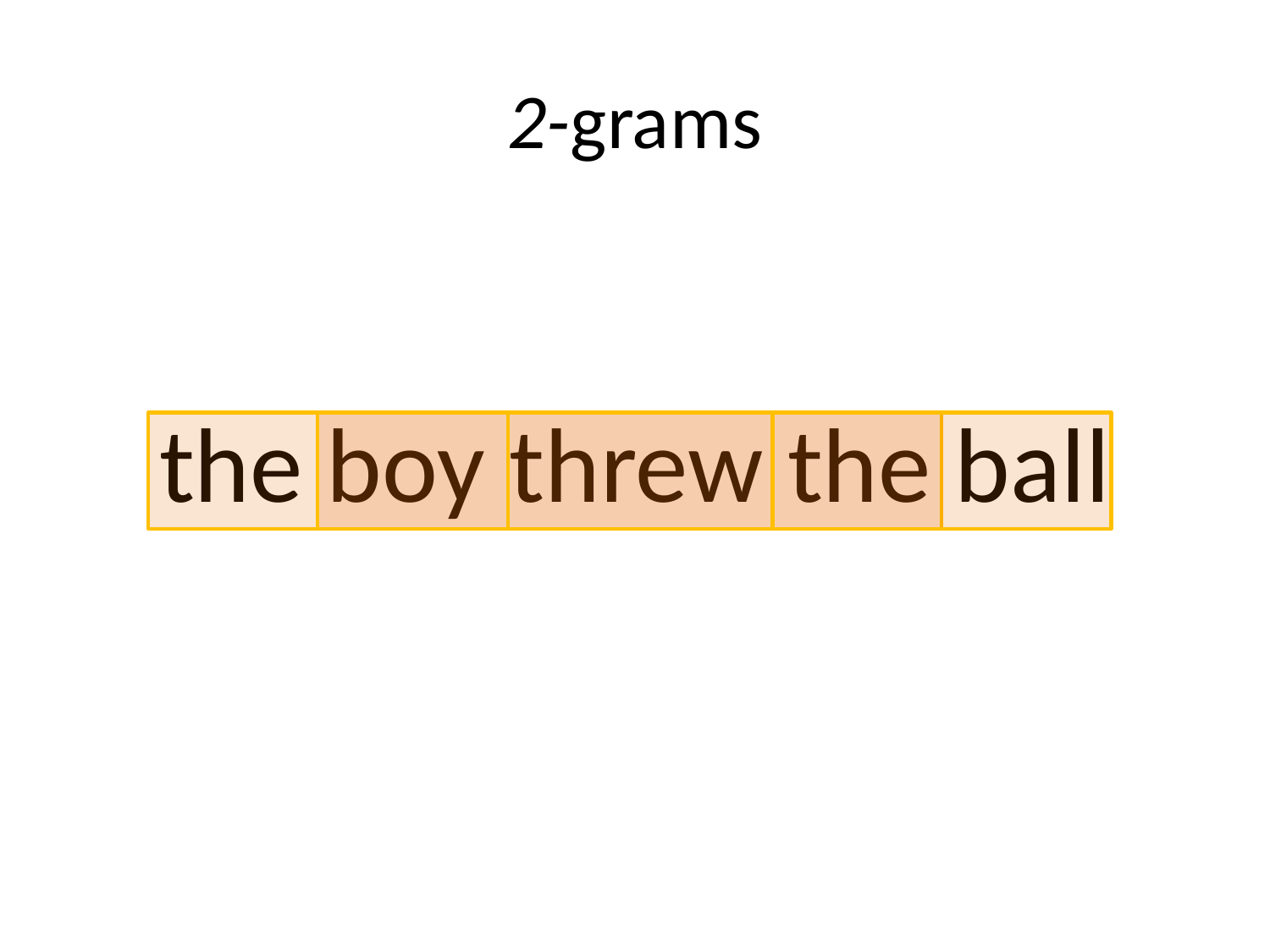

# 2-grams

the boy threw the ball